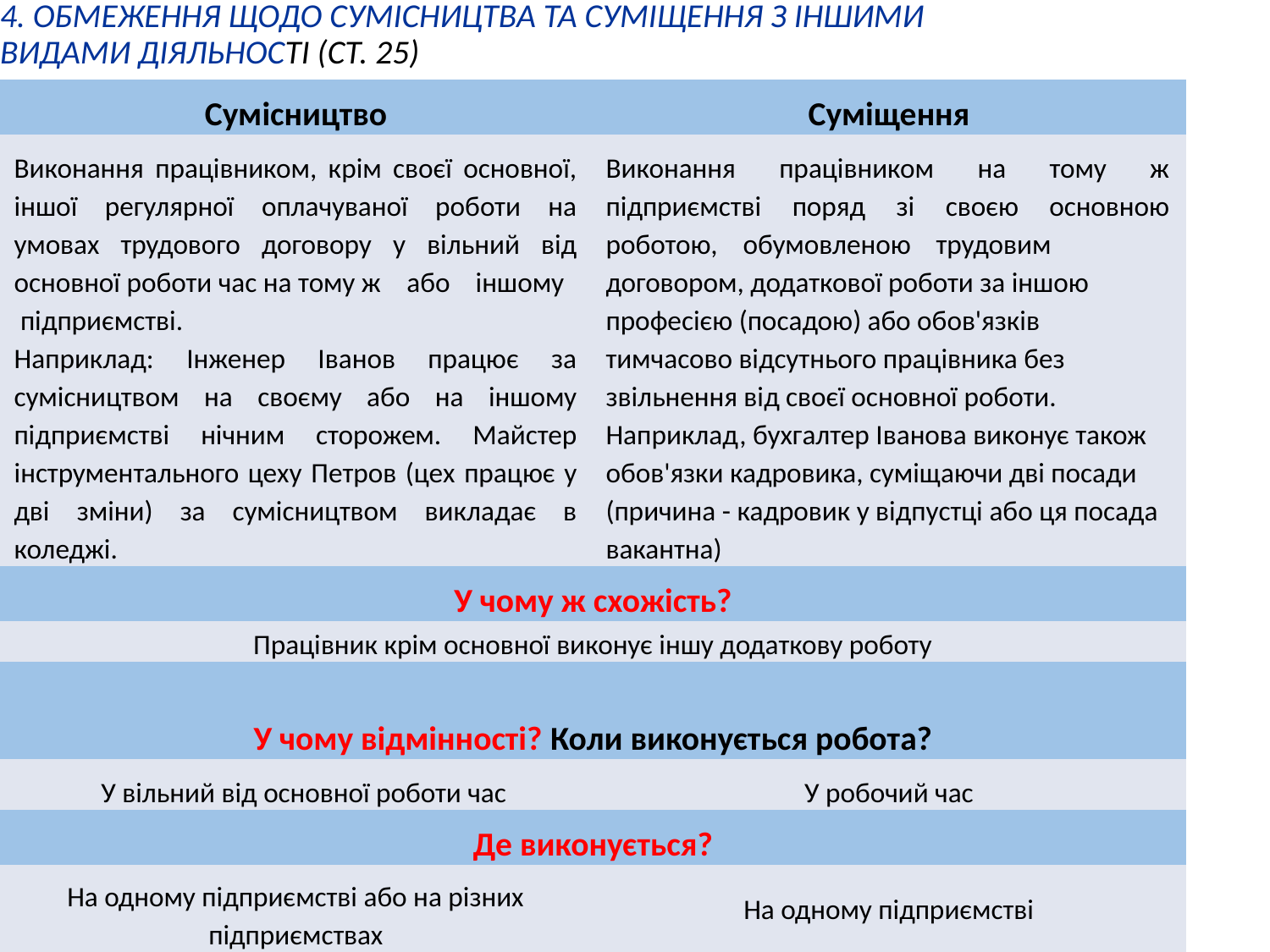

| 4. ОБМЕЖЕННЯ ЩОДО СУМІСНИЦТВА ТА СУМІЩЕННЯ З ІНШИМИ ВИДАМИ ДІЯЛЬНОСТІ (СТ. 25) |  |
| --- | --- |
| Сумісництво | Суміщення |
| Виконання працівником, крім своєї основної, іншої регулярної оплачуваної роботи на умовах трудового договору у вільний від основної роботи час на тому ж або іншому підприємстві. Наприклад: Інженер Іванов працює за сумісництвом на своєму або на іншому підприємстві нічним сторожем. Майстер інструментального цеху Петров (цех працює у дві зміни) за сумісництвом викладає в коледжі. | Виконання працівником на тому ж підприємстві поряд зі своєю основною роботою, обумовленою трудовим договором, додаткової роботи за іншою професією (посадою) або обов'язків тимчасово відсутнього працівника без звільнення від своєї основної роботи. Наприклад, бухгалтер Іванова виконує також обов'язки кадровика, суміщаючи дві посади (причина - кадровик у відпустці або ця посада вакантна) |
| У чому ж схожість? |  |
| Працівник крім основної виконує іншу додаткову роботу |  |
| У чому відмінності? Коли виконується робота? |  |
| У вільний від основної роботи час | У робочий час |
| Де виконується? |  |
| На одному підприємстві або на різних підприємствах | На одному підприємстві |